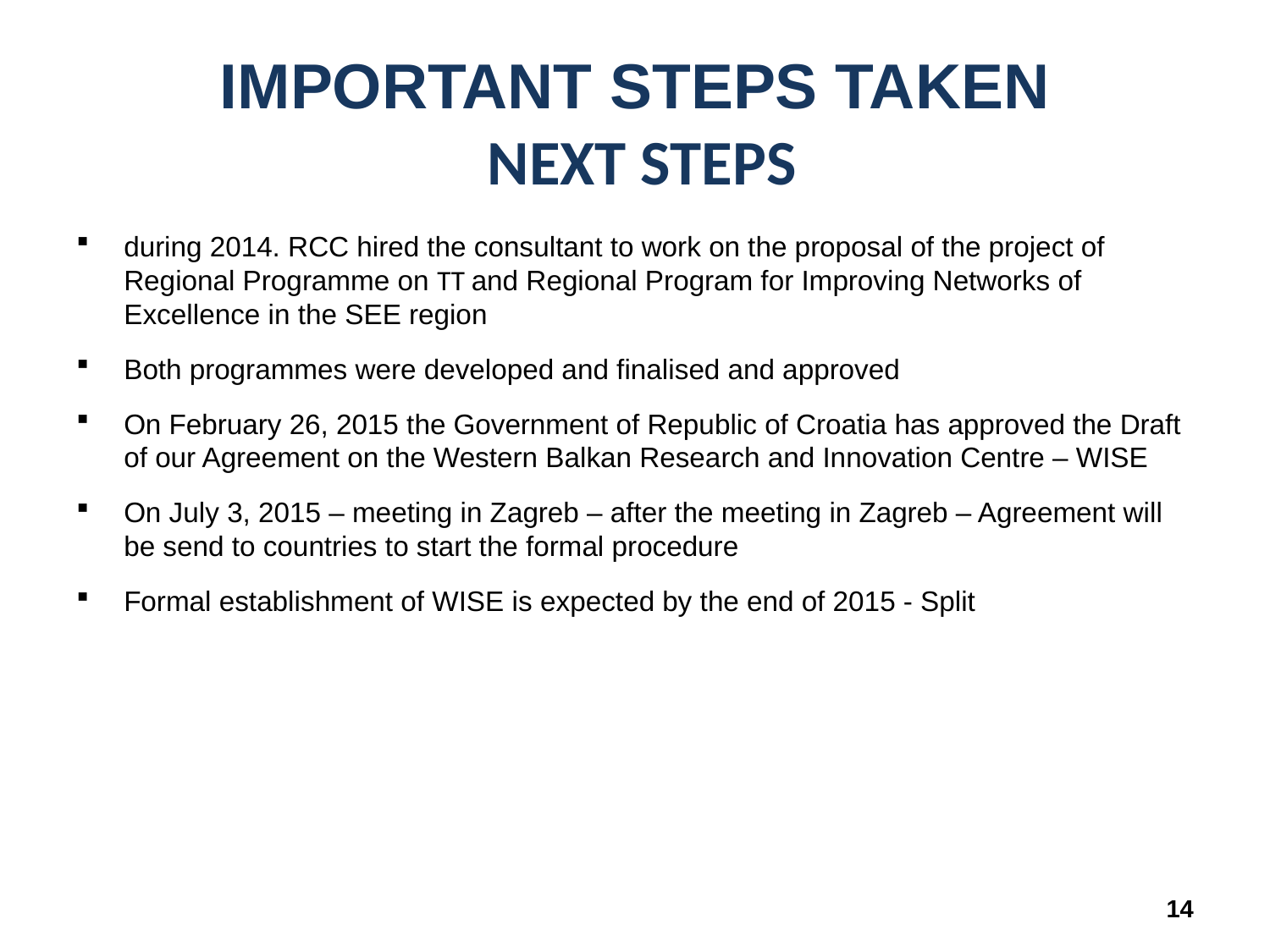

# IMPORTANT STEPS TAKEN NEXT STEPS
during 2014. RCC hired the consultant to work on the proposal of the project of Regional Programme on TT and Regional Program for Improving Networks of Excellence in the SEE region
Both programmes were developed and finalised and approved
On February 26, 2015 the Government of Republic of Croatia has approved the Draft of our Agreement on the Western Balkan Research and Innovation Centre – WISE
On July 3, 2015 – meeting in Zagreb – after the meeting in Zagreb – Agreement will be send to countries to start the formal procedure
Formal establishment of WISE is expected by the end of 2015 - Split

14